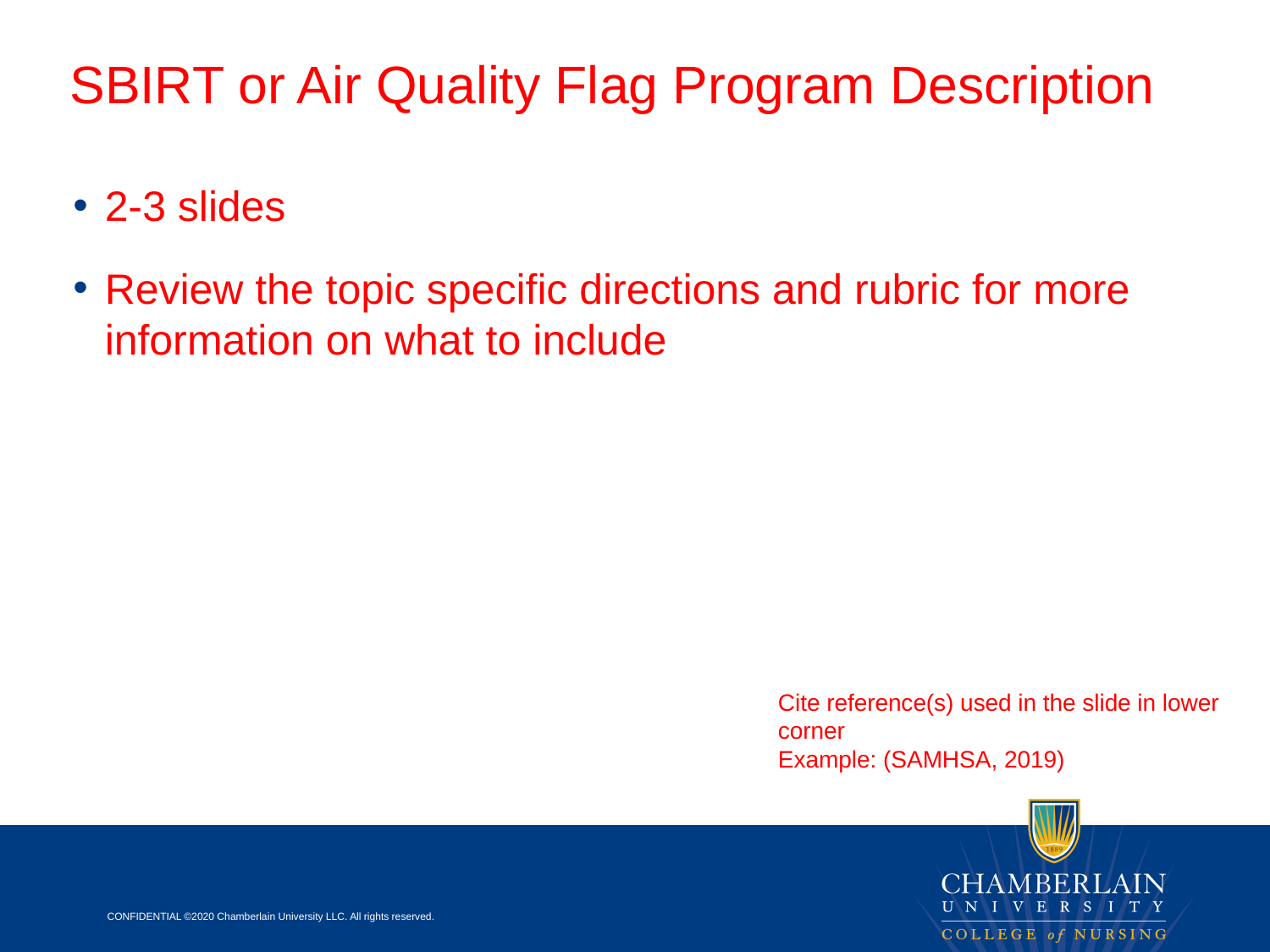

# SBIRT or Air Quality Flag Program Description
2-3 slides
Review the topic specific directions and rubric for more information on what to include

Cite reference(s) used in the slide in lower corner
Example: (SAMHSA, 2019)